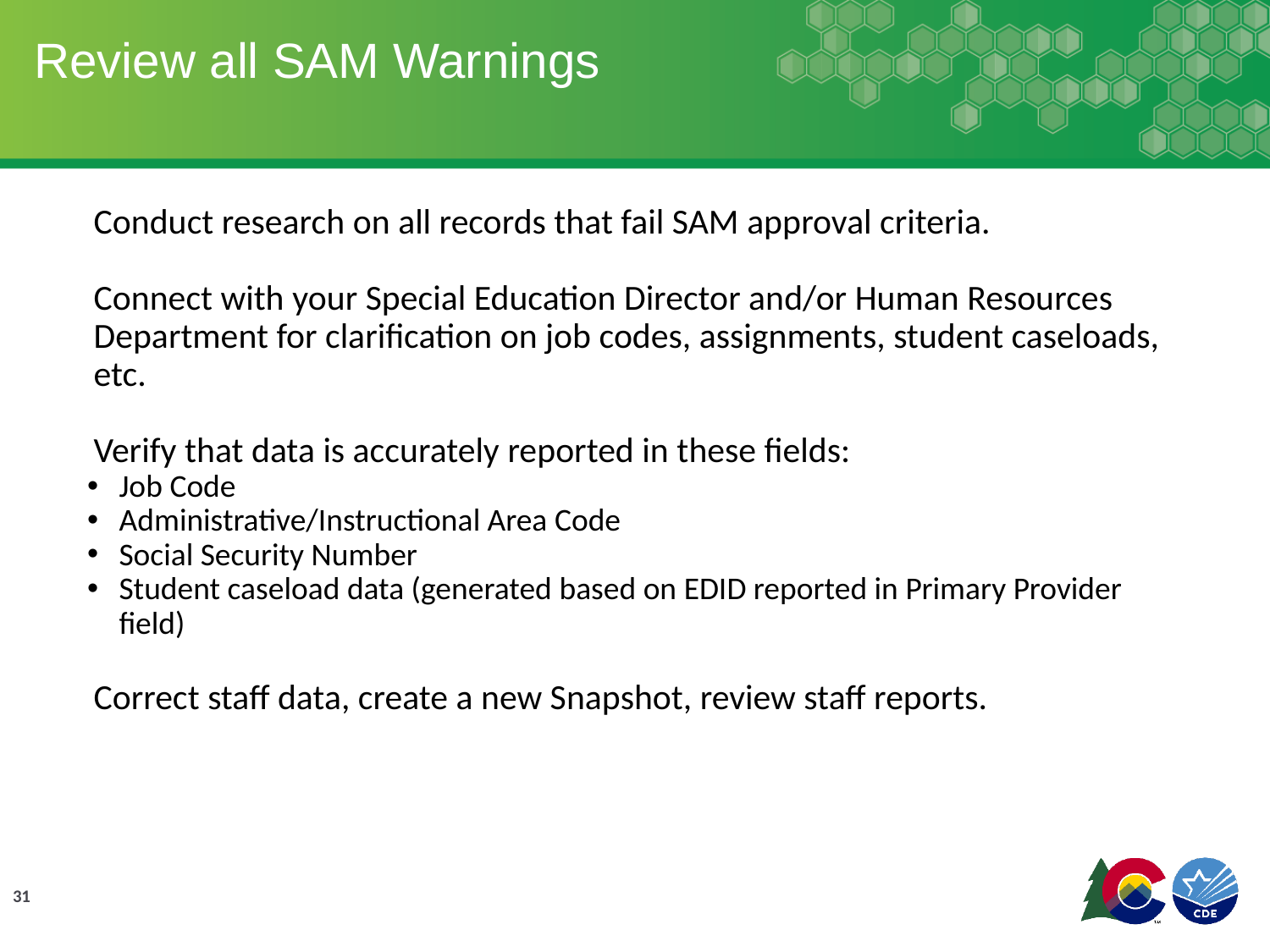

# Review all SAM Warnings
Conduct research on all records that fail SAM approval criteria.

Connect with your Special Education Director and/or Human Resources Department for clarification on job codes, assignments, student caseloads, etc.

Verify that data is accurately reported in these fields:
Job Code
Administrative/Instructional Area Code
Social Security Number
Student caseload data (generated based on EDID reported in Primary Provider field)

Correct staff data, create a new Snapshot, review staff reports.

31